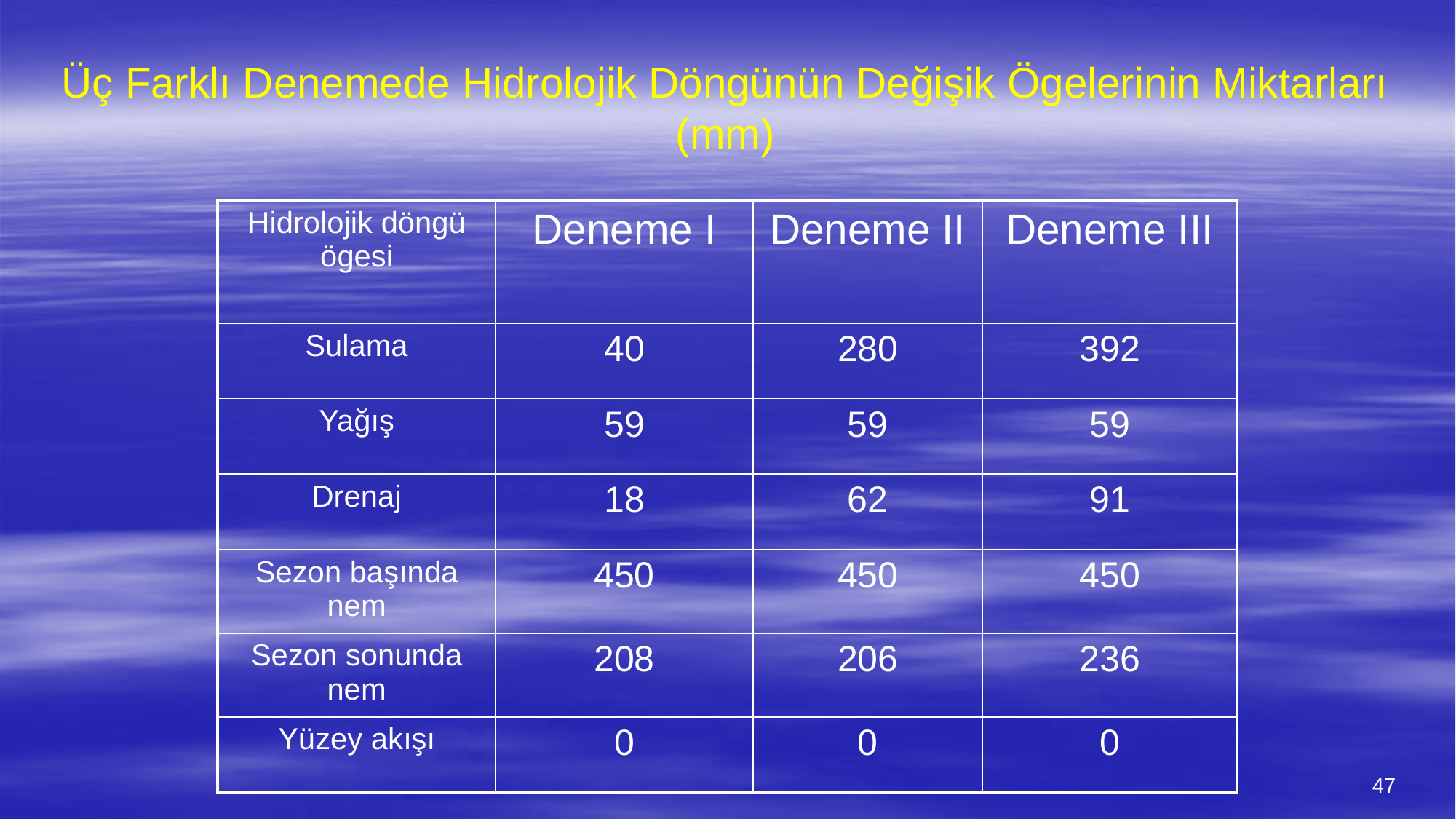

# Üç Farklı Denemede Hidrolojik Döngünün Değişik Ögelerinin Miktarları (mm)
| Hidrolojik döngü ögesi | Deneme I | Deneme II | Deneme III |
| --- | --- | --- | --- |
| Sulama | 40 | 280 | 392 |
| Yağış | 59 | 59 | 59 |
| Drenaj | 18 | 62 | 91 |
| Sezon başında nem | 450 | 450 | 450 |
| Sezon sonunda nem | 208 | 206 | 236 |
| Yüzey akışı | 0 | 0 | 0 |
47